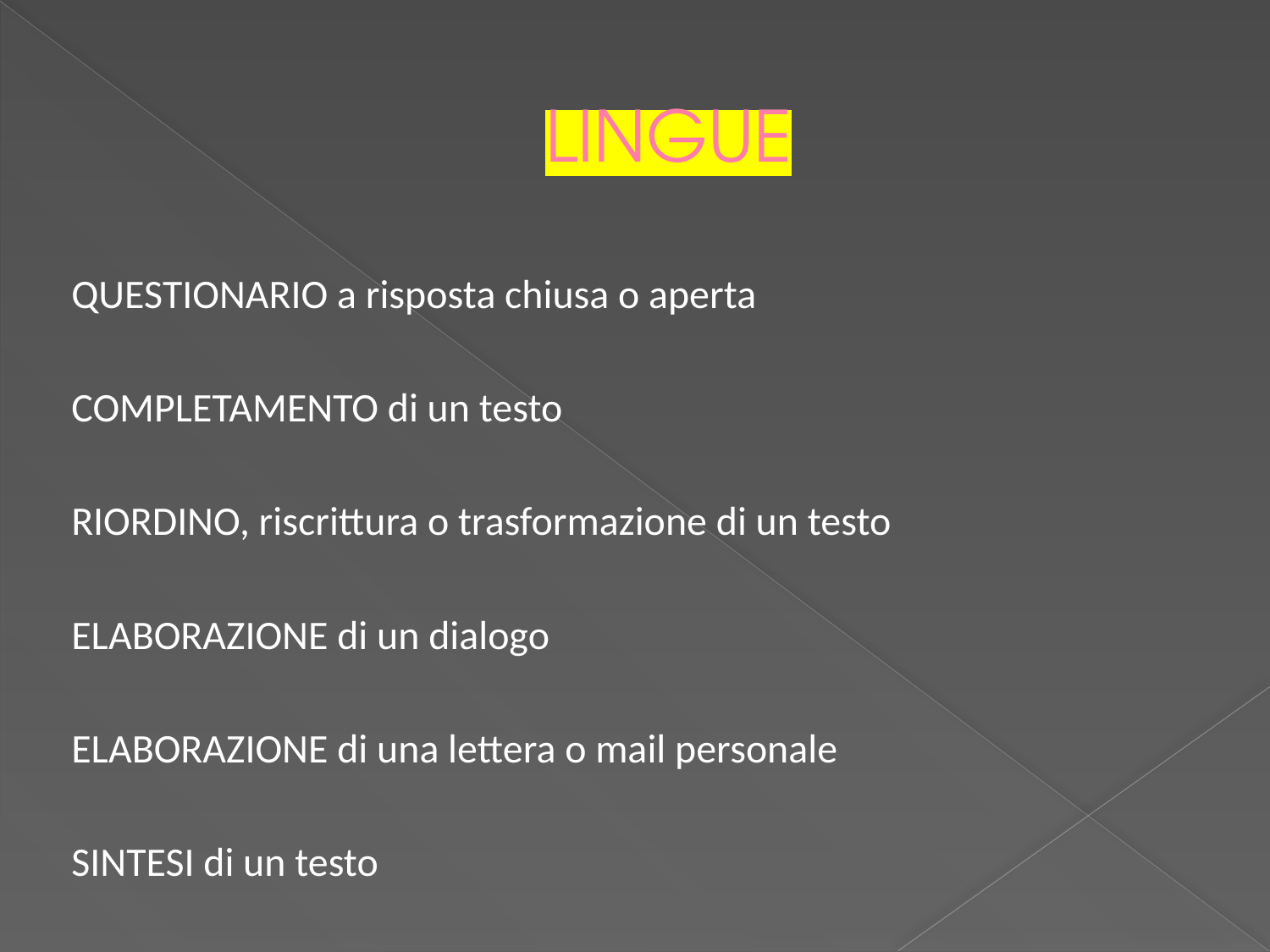

# LINGUE
    QUESTIONARIO a risposta chiusa o aperta

    COMPLETAMENTO di un testo

    RIORDINO, riscrittura o trasformazione di un testo

    ELABORAZIONE di un dialogo

    ELABORAZIONE di una lettera o mail personale

    SINTESI di un testo